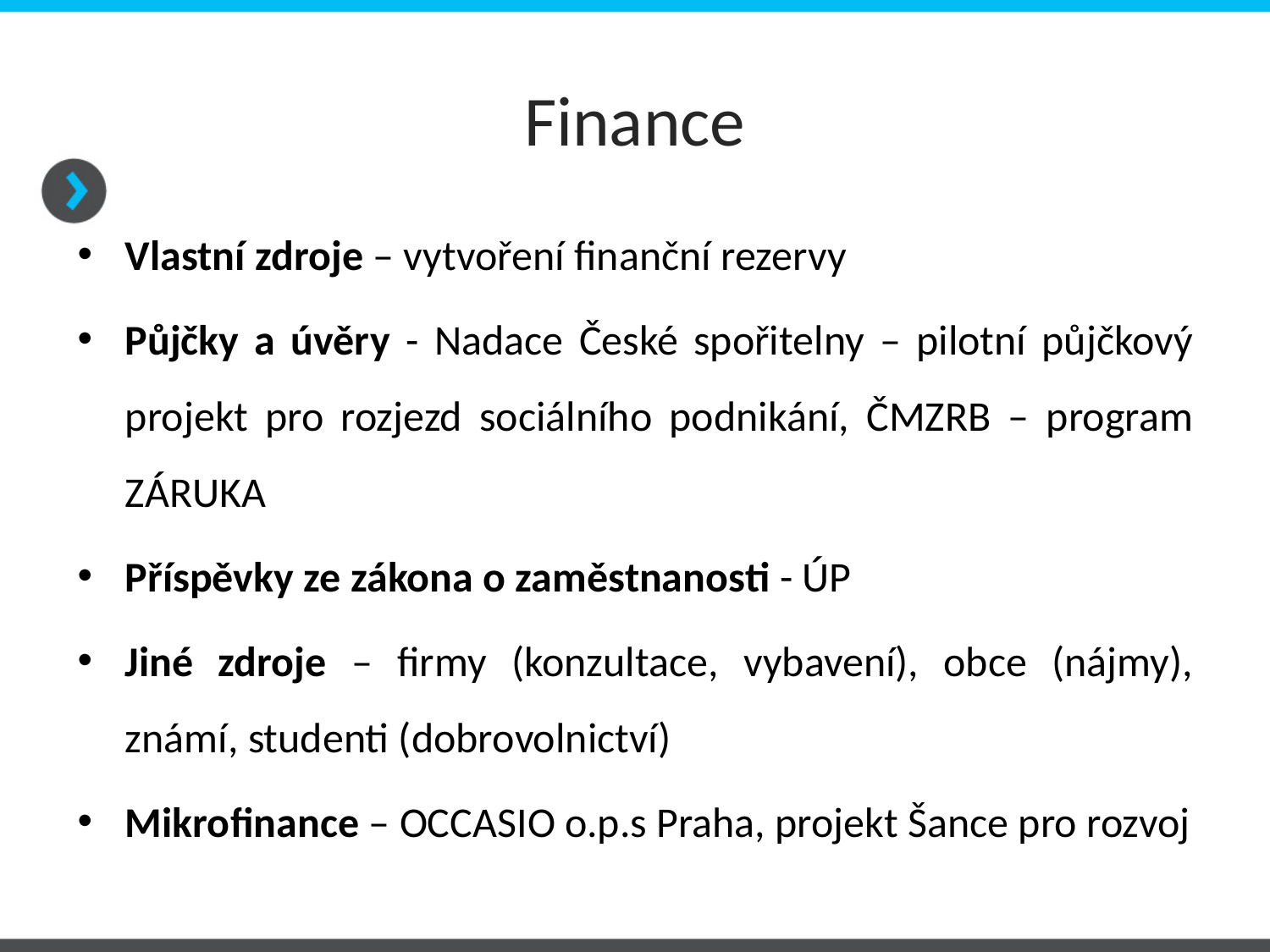

# Finance
Vlastní zdroje – vytvoření finanční rezervy
Půjčky a úvěry - Nadace České spořitelny – pilotní půjčkový projekt pro rozjezd sociálního podnikání, ČMZRB – program ZÁRUKA
Příspěvky ze zákona o zaměstnanosti - ÚP
Jiné zdroje – firmy (konzultace, vybavení), obce (nájmy), známí, studenti (dobrovolnictví)
Mikrofinance – OCCASIO o.p.s Praha, projekt Šance pro rozvoj